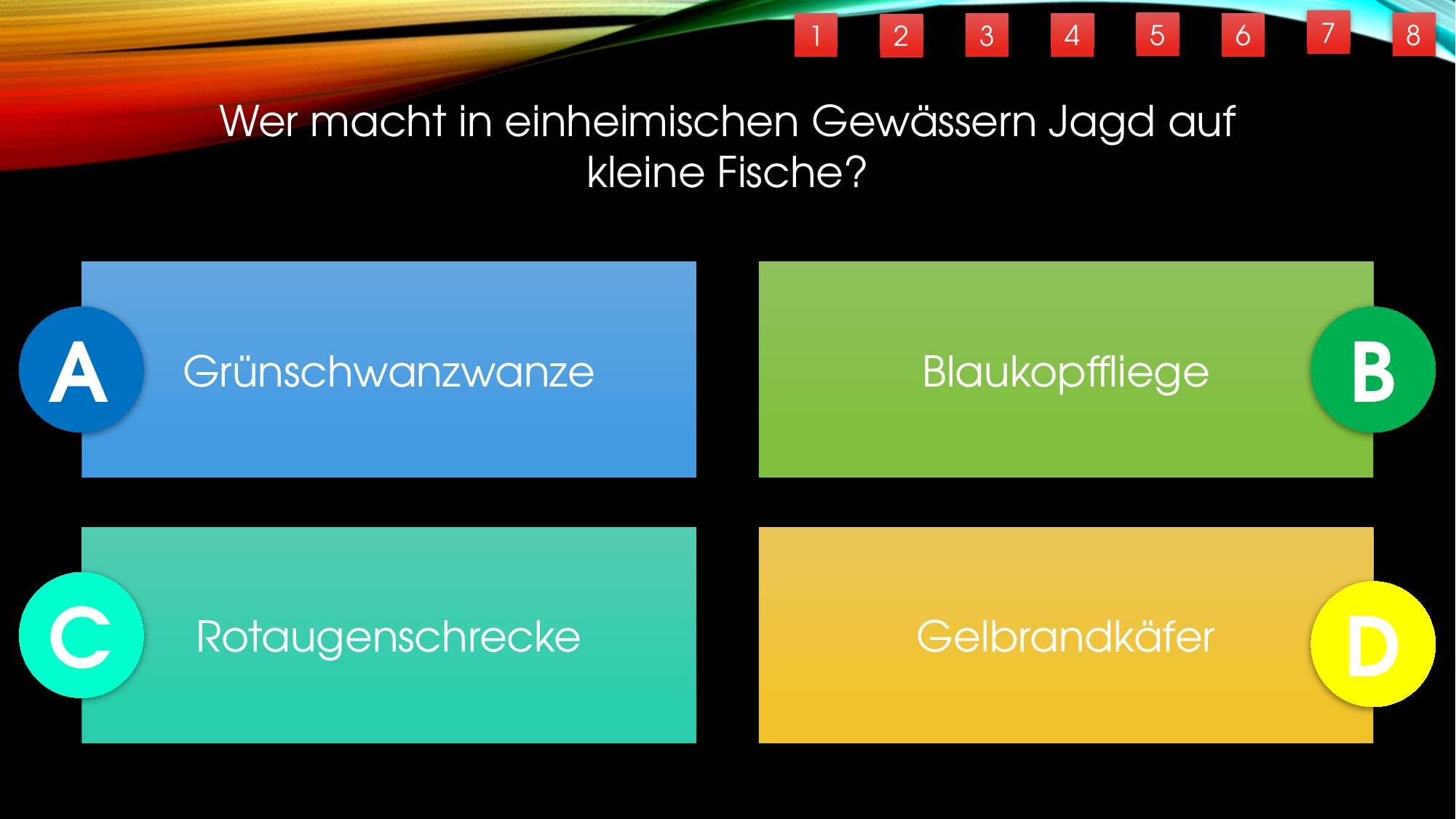

7
5
8
6
4
1
3
2
Wer macht in einheimischen Gewässern Jagd auf
kleine Fische?
Grünschwanzwanze
Blaukopffliege
A
B
Rotaugenschrecke
Gelbrandkäfer
C
D